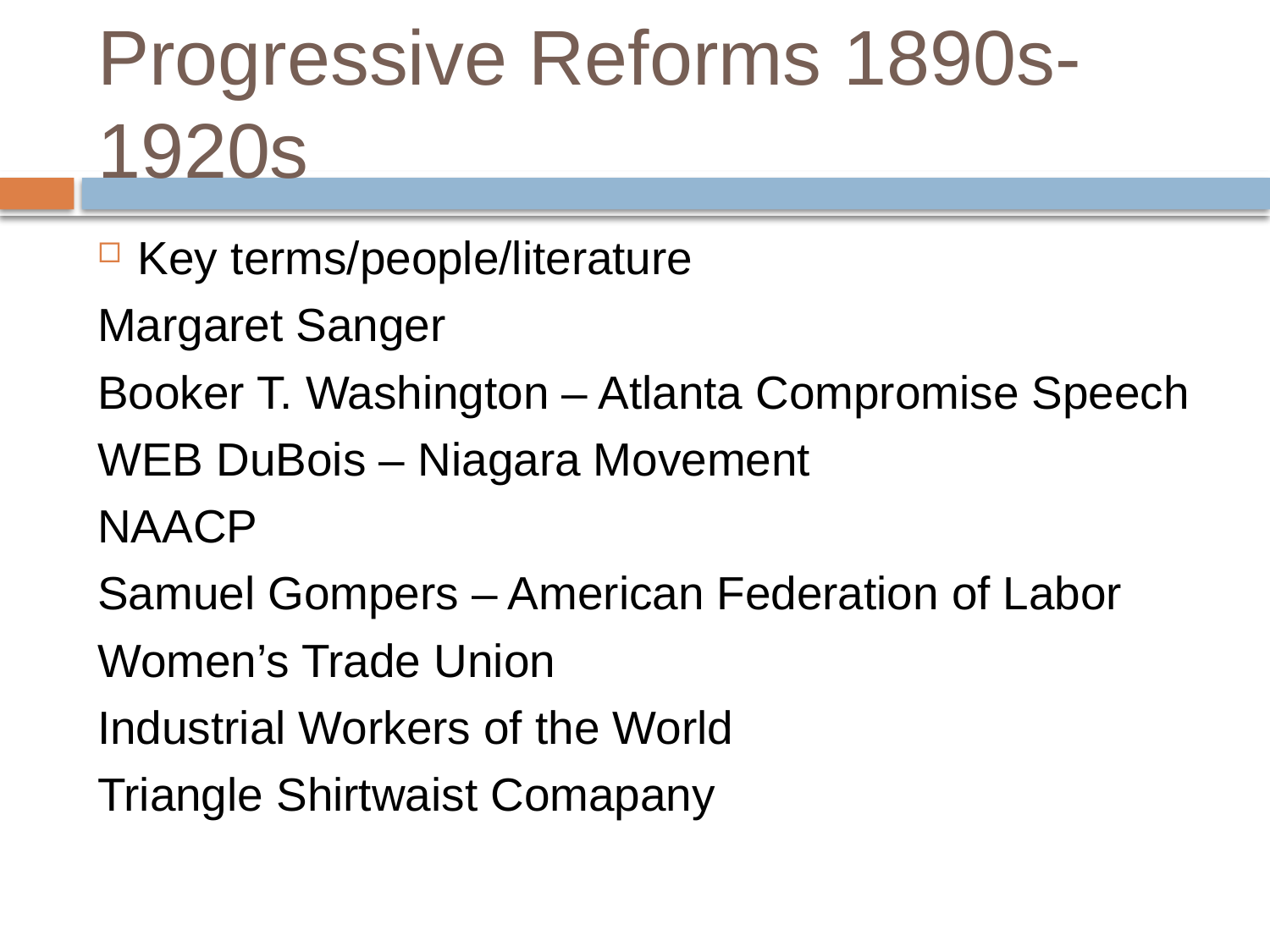

# Progressive Reforms 1890s-1920s
Key terms/people/literature
Margaret Sanger
Booker T. Washington – Atlanta Compromise Speech
WEB DuBois – Niagara Movement
NAACP
Samuel Gompers – American Federation of Labor
Women’s Trade Union
Industrial Workers of the World
Triangle Shirtwaist Comapany